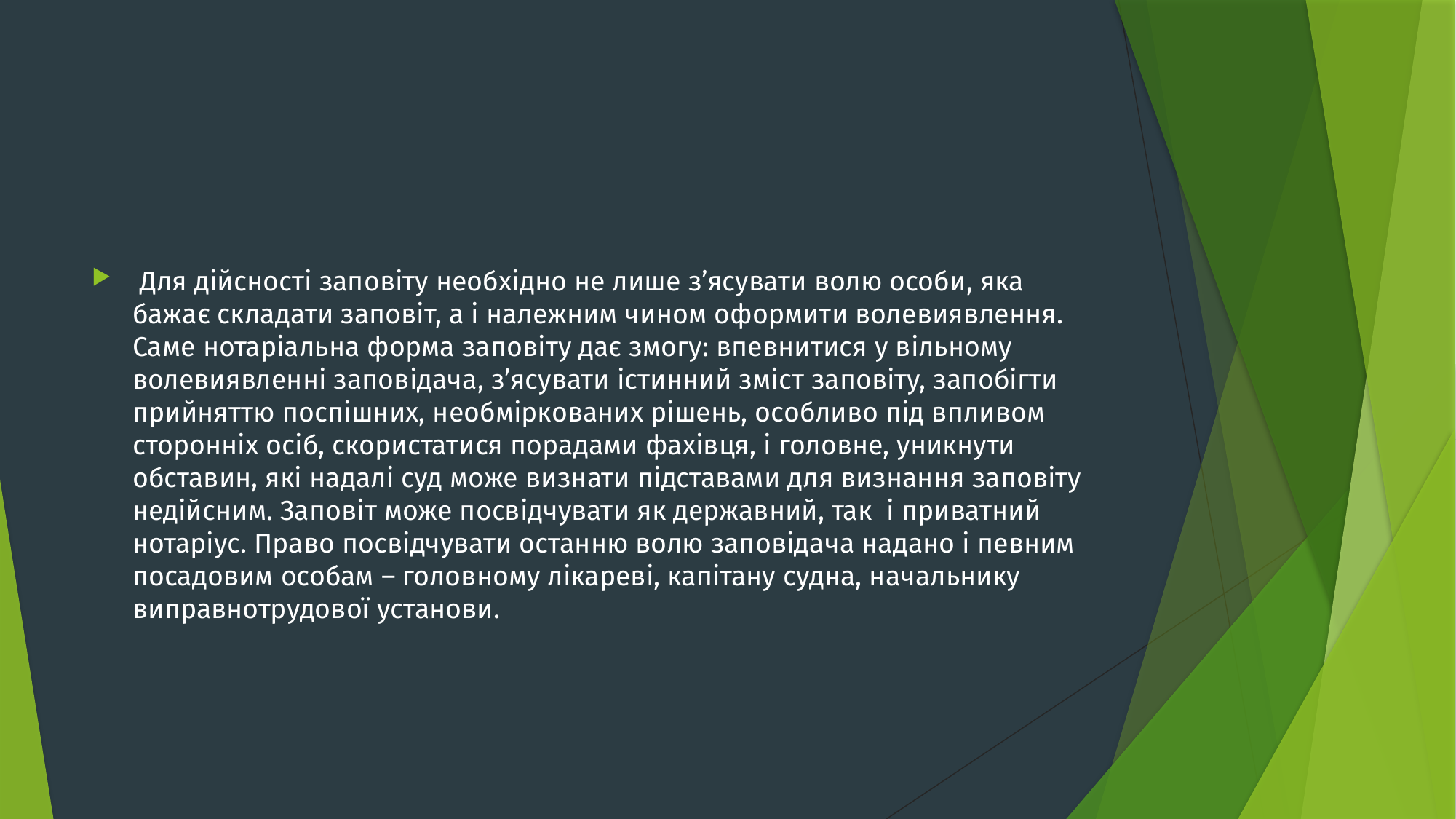

#
 Для дійсності заповіту необхідно не лише з’ясувати волю особи, яка бажає складати заповіт, а і належним чином оформити волевиявлення. Саме нотаріальна форма заповіту дає змогу: впевнитися у вільному волевиявленні заповідача, з’ясувати істинний зміст заповіту, запобігти прийняттю поспішних, необміркованих рішень, особливо під впливом сторонніх осіб, скористатися порадами фахівця, і головне, уникнути обставин, які надалі суд може визнати підставами для визнання заповіту недійсним. Заповіт може посвідчувати як державний, так  і приватний нотаріус. Право посвідчувати останню волю заповідача надано і певним посадовим особам – головному лікареві, капітану судна, начальнику виправнотрудової установи.